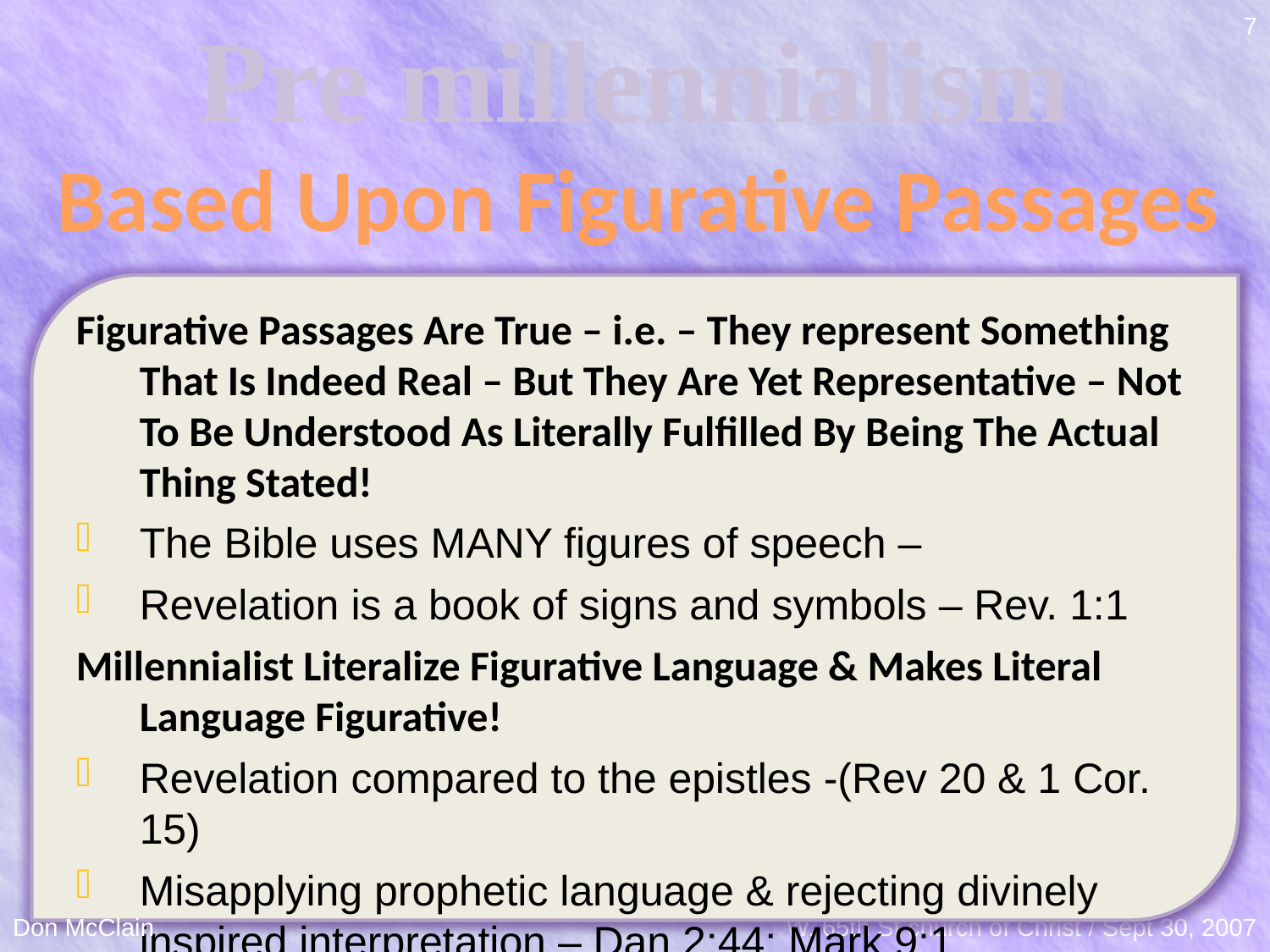

Pre millennialism
7
Based Upon Figurative Passages

Figurative Passages Are True – i.e. – They represent Something That Is Indeed Real – But They Are Yet Representative – Not To Be Understood As Literally Fulfilled By Being The Actual Thing Stated!
The Bible uses MANY figures of speech –
Revelation is a book of signs and symbols – Rev. 1:1
Millennialist Literalize Figurative Language & Makes Literal Language Figurative!
Revelation compared to the epistles -(Rev 20 & 1 Cor. 15)
Misapplying prophetic language & rejecting divinely inspired interpretation – Dan 2:44; Mark 9:1
Don McClain
W. 65th St church of Christ / Sept 30, 2007